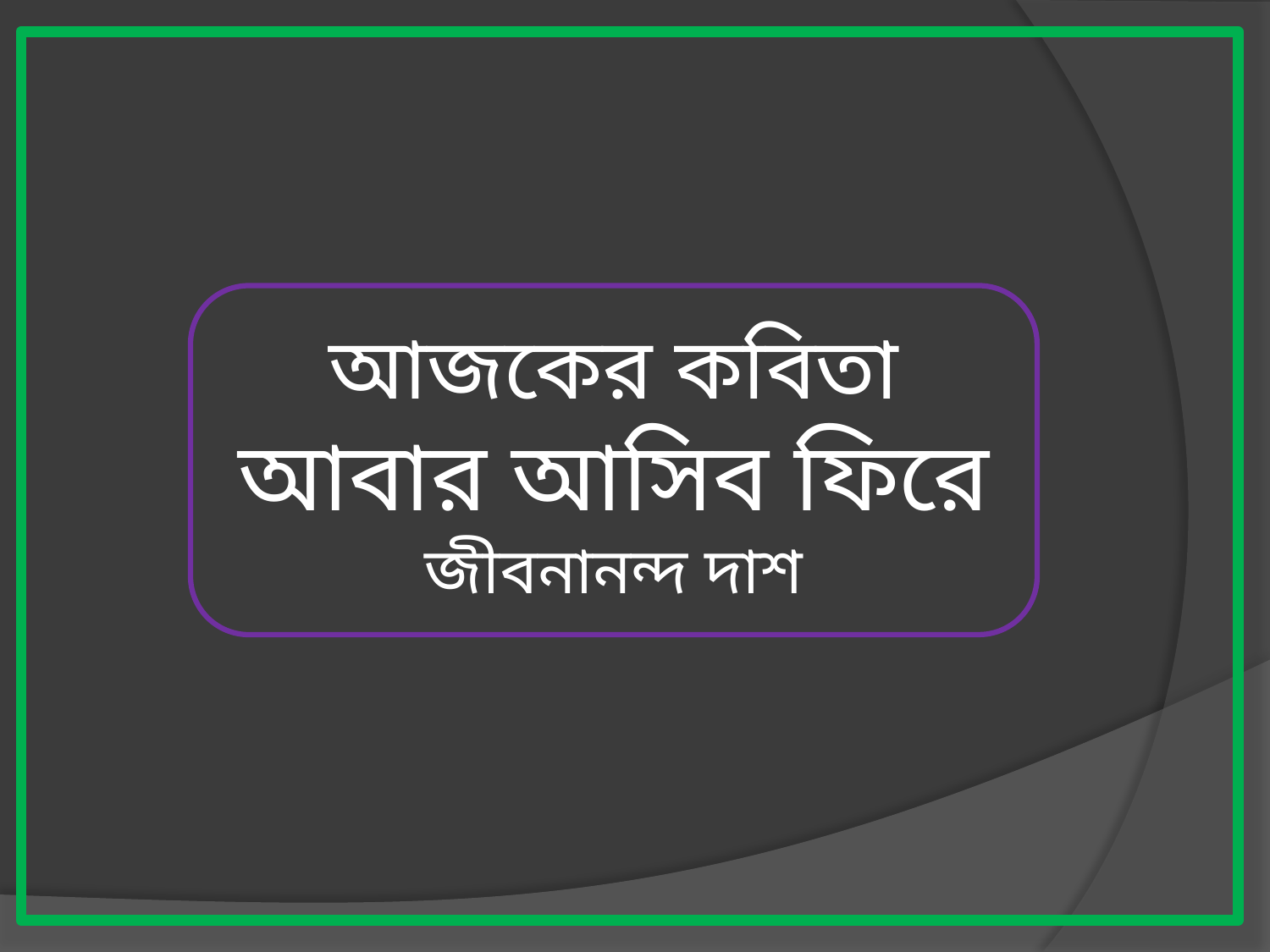

আজকের কবিতা
আবার আসিব ফিরে
জীবনানন্দ দাশ